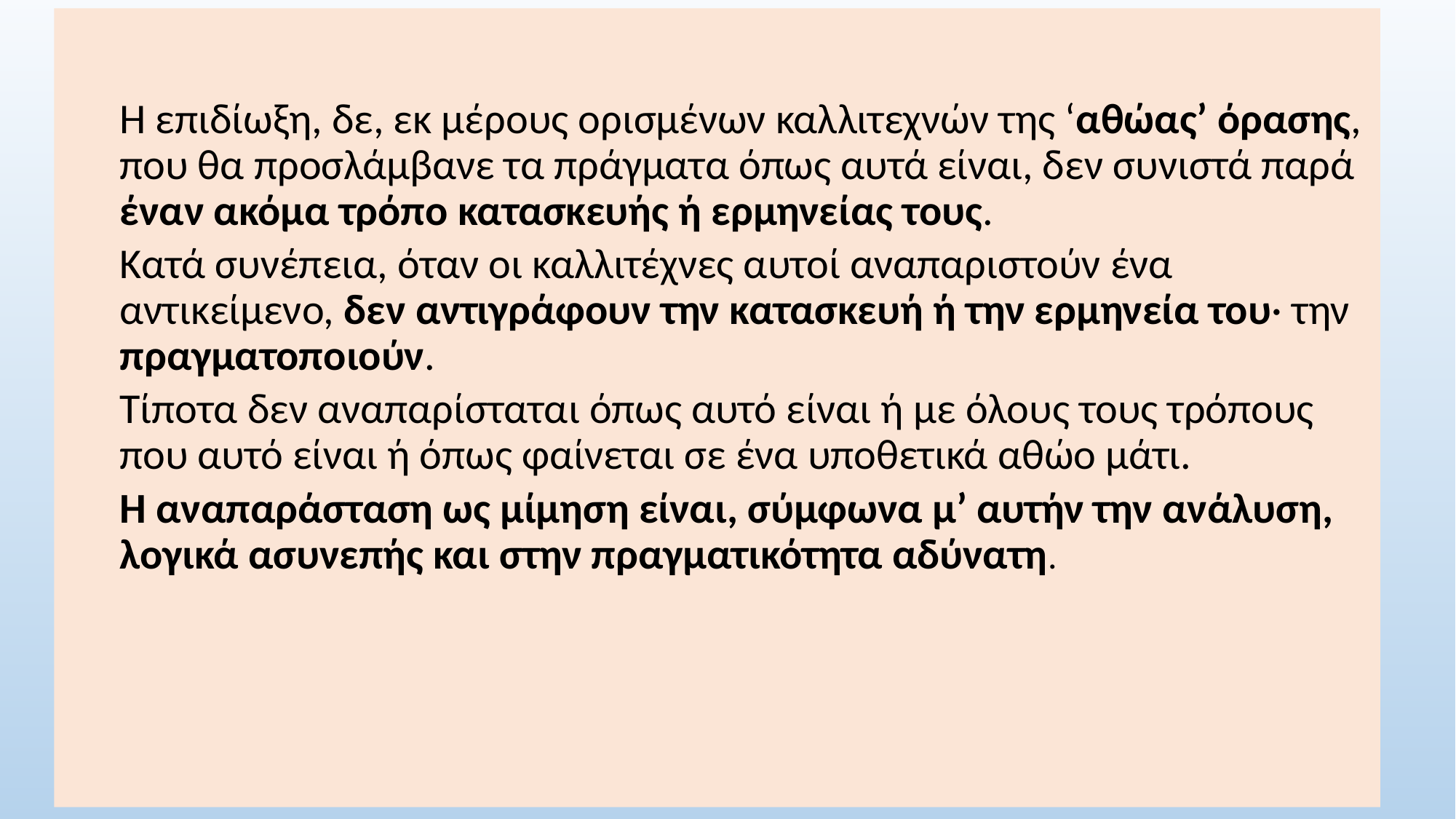

Η επιδίωξη, δε, εκ μέρους ορισμένων καλλιτεχνών της ‘αθώας’ όρασης, που θα προσλάμβανε τα πράγματα όπως αυτά είναι, δεν συνιστά παρά έναν ακόμα τρόπο κατασκευής ή ερμηνείας τους.
Κατά συνέπεια, όταν οι καλλιτέχνες αυτοί αναπαριστούν ένα αντικείμενο, δεν αντιγράφουν την κατασκευή ή την ερμηνεία του· την πραγματοποιούν.
Τίποτα δεν αναπαρίσταται όπως αυτό είναι ή με όλους τους τρόπους που αυτό είναι ή όπως φαίνεται σε ένα υποθετικά αθώο μάτι.
Η αναπαράσταση ως μίμηση είναι, σύμφωνα μ’ αυτήν την ανάλυση, λογικά ασυνεπής και στην πραγματικότητα αδύνατη.